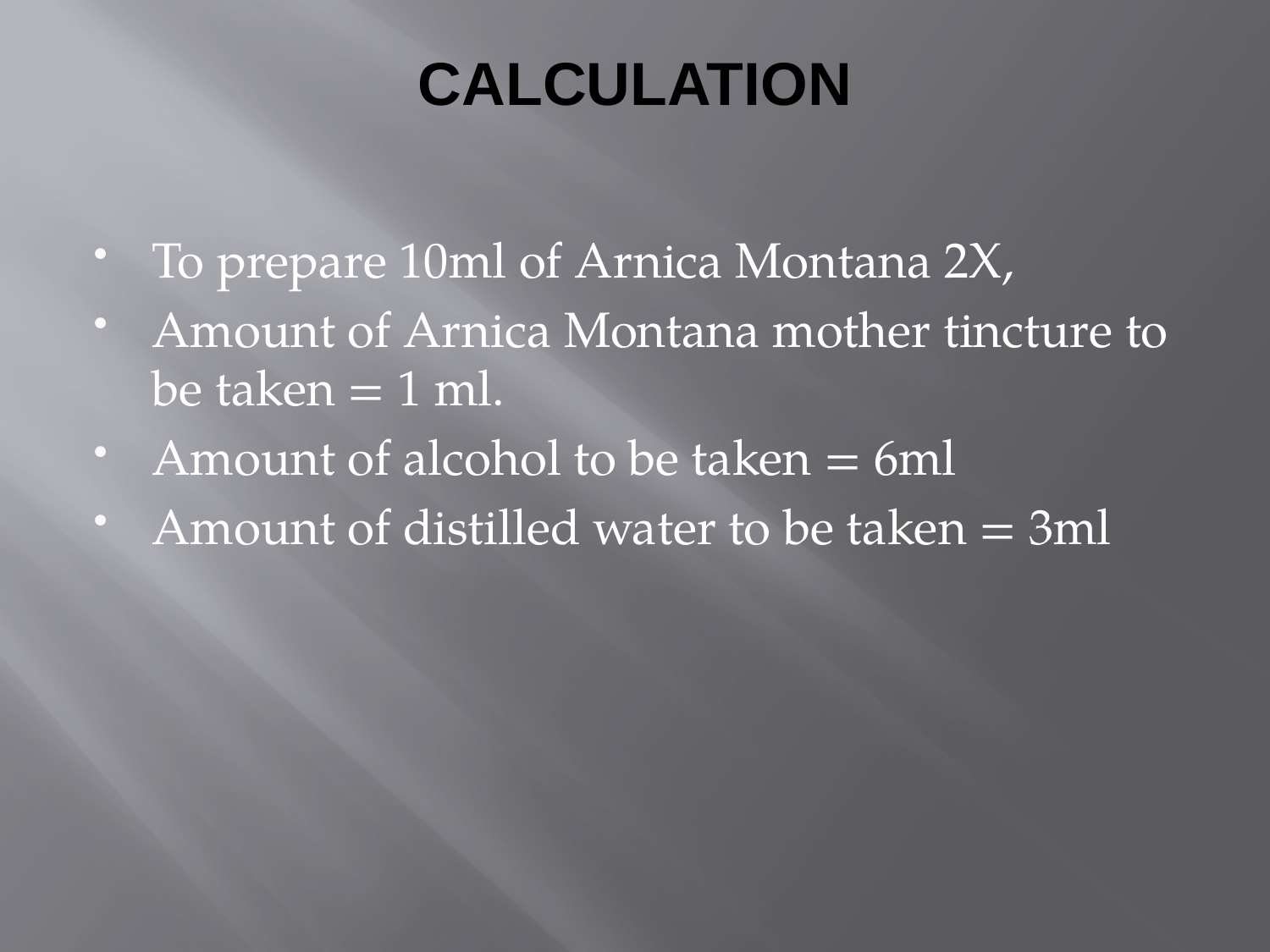

# CALCULATION
To prepare 10ml of Arnica Montana 2X,
Amount of Arnica Montana mother tincture to be taken = 1 ml.
Amount of alcohol to be taken = 6ml
Amount of distilled water to be taken = 3ml